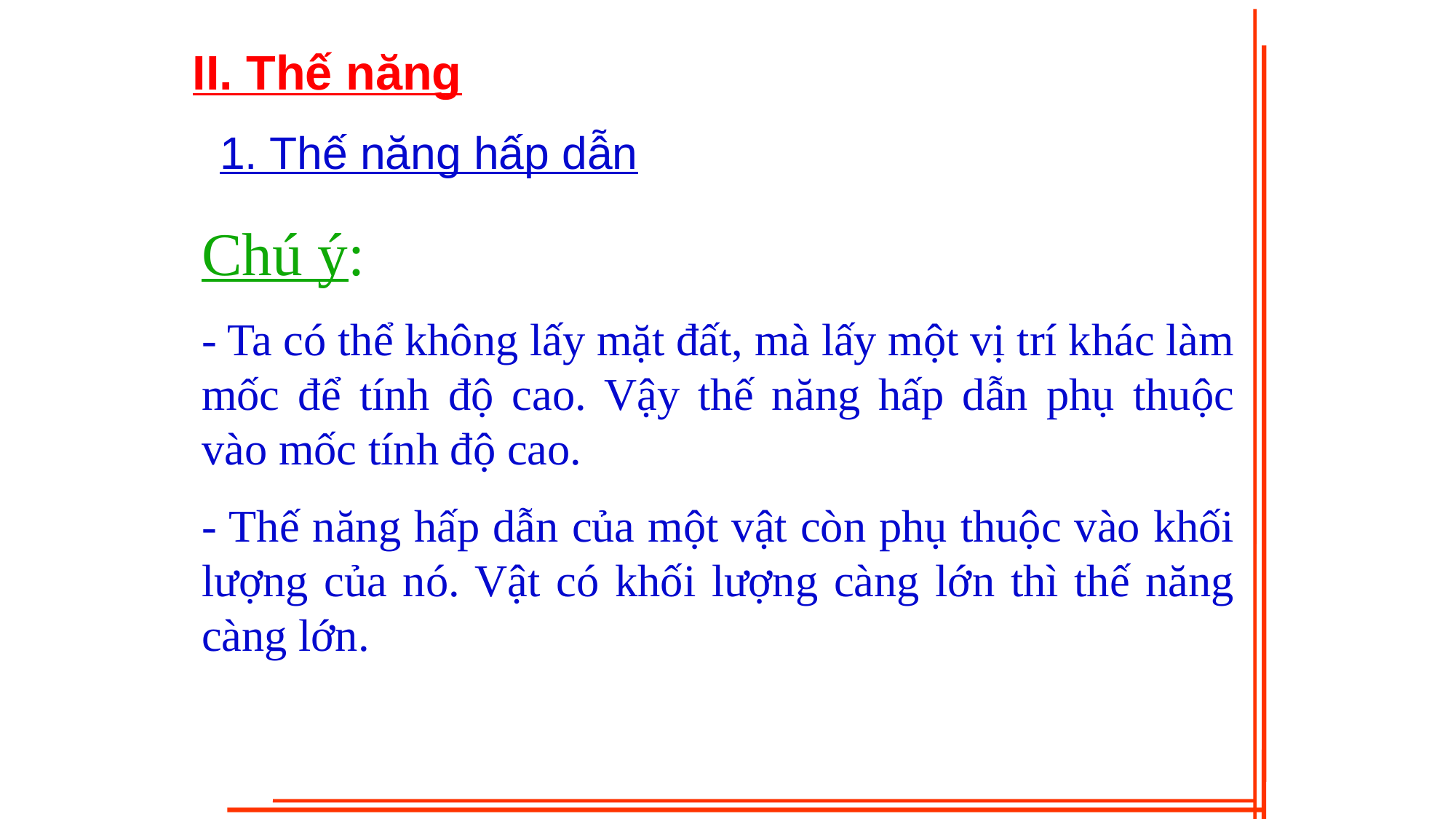

II. Thế năng
1. Thế năng hấp dẫn
Chú ý:
- Ta có thể không lấy mặt đất, mà lấy một vị trí khác làm mốc để tính độ cao. Vậy thế năng hấp dẫn phụ thuộc vào mốc tính độ cao.
- Thế năng hấp dẫn của một vật còn phụ thuộc vào khối lượng của nó. Vật có khối lượng càng lớn thì thế năng càng lớn.